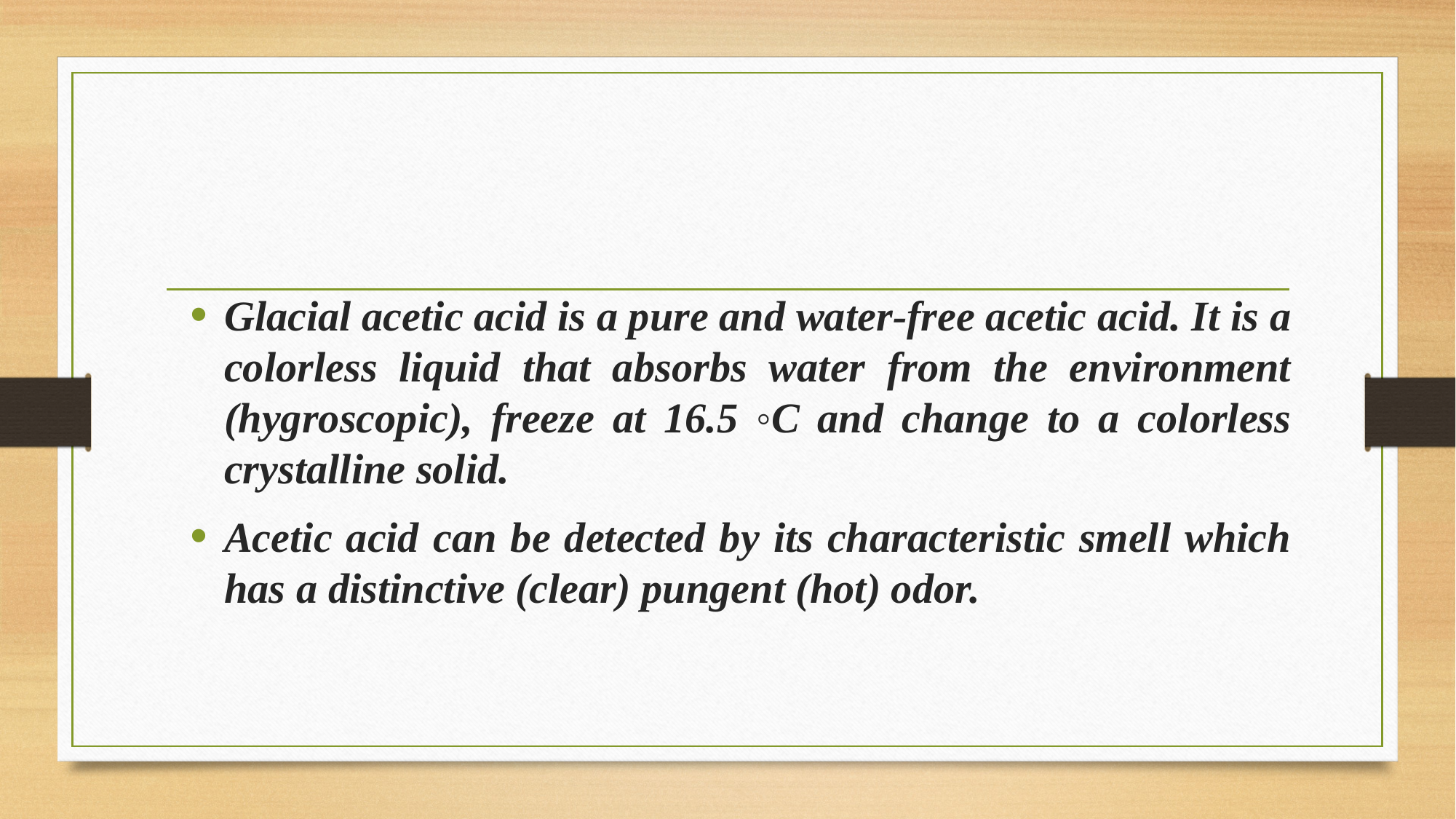

Glacial acetic acid is a pure and water-free acetic acid. It is a colorless liquid that absorbs water from the environment (hygroscopic), freeze at 16.5 ◦C and change to a colorless crystalline solid.
Acetic acid can be detected by its characteristic smell which has a distinctive (clear) pungent (hot) odor.